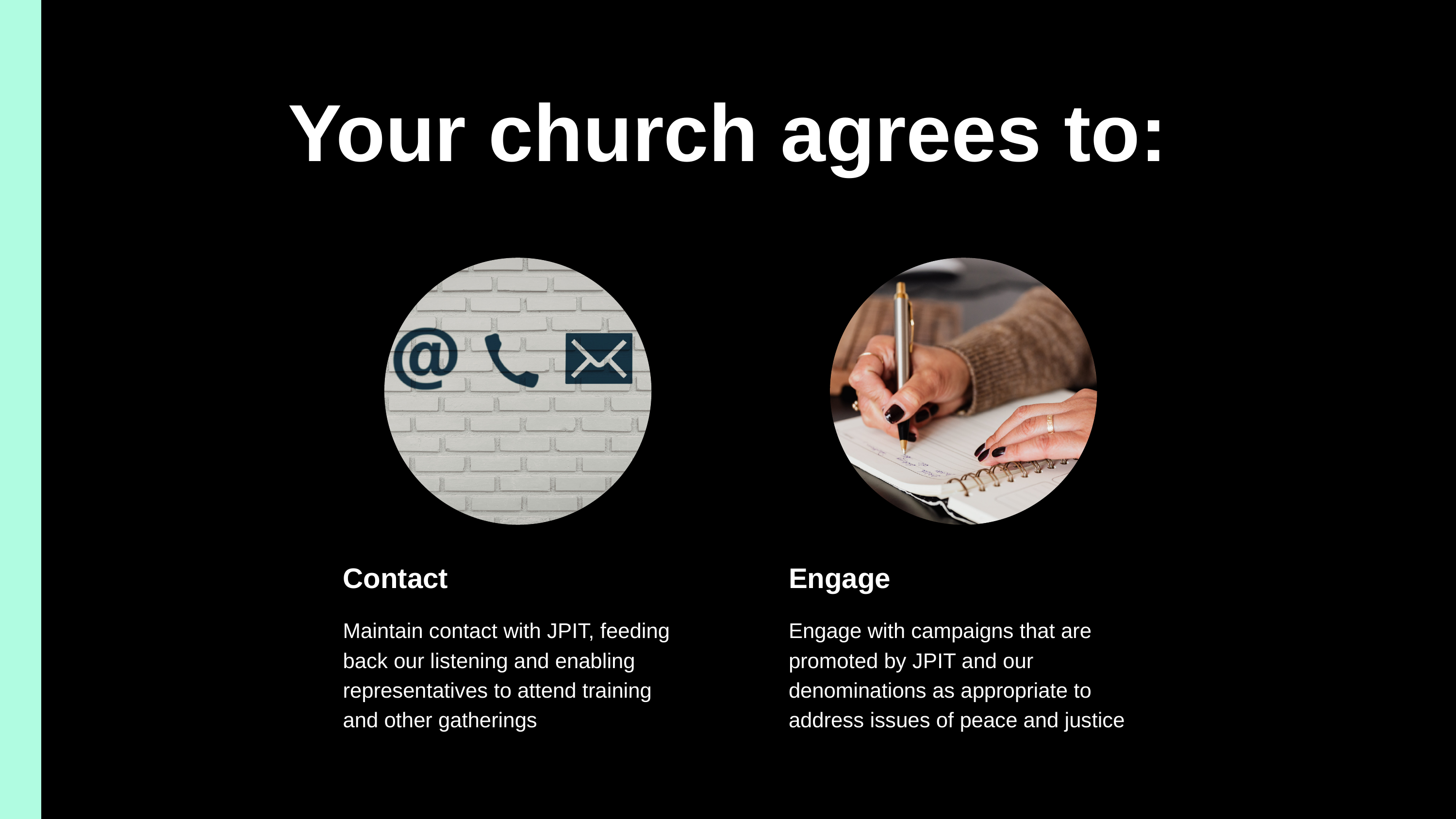

Your church agrees to:

Contact
Engage
Maintain contact with JPIT, feeding back our listening and enabling representatives to attend training and other gatherings
Engage with campaigns that are promoted by JPIT and our denominations as appropriate to address issues of peace and justice